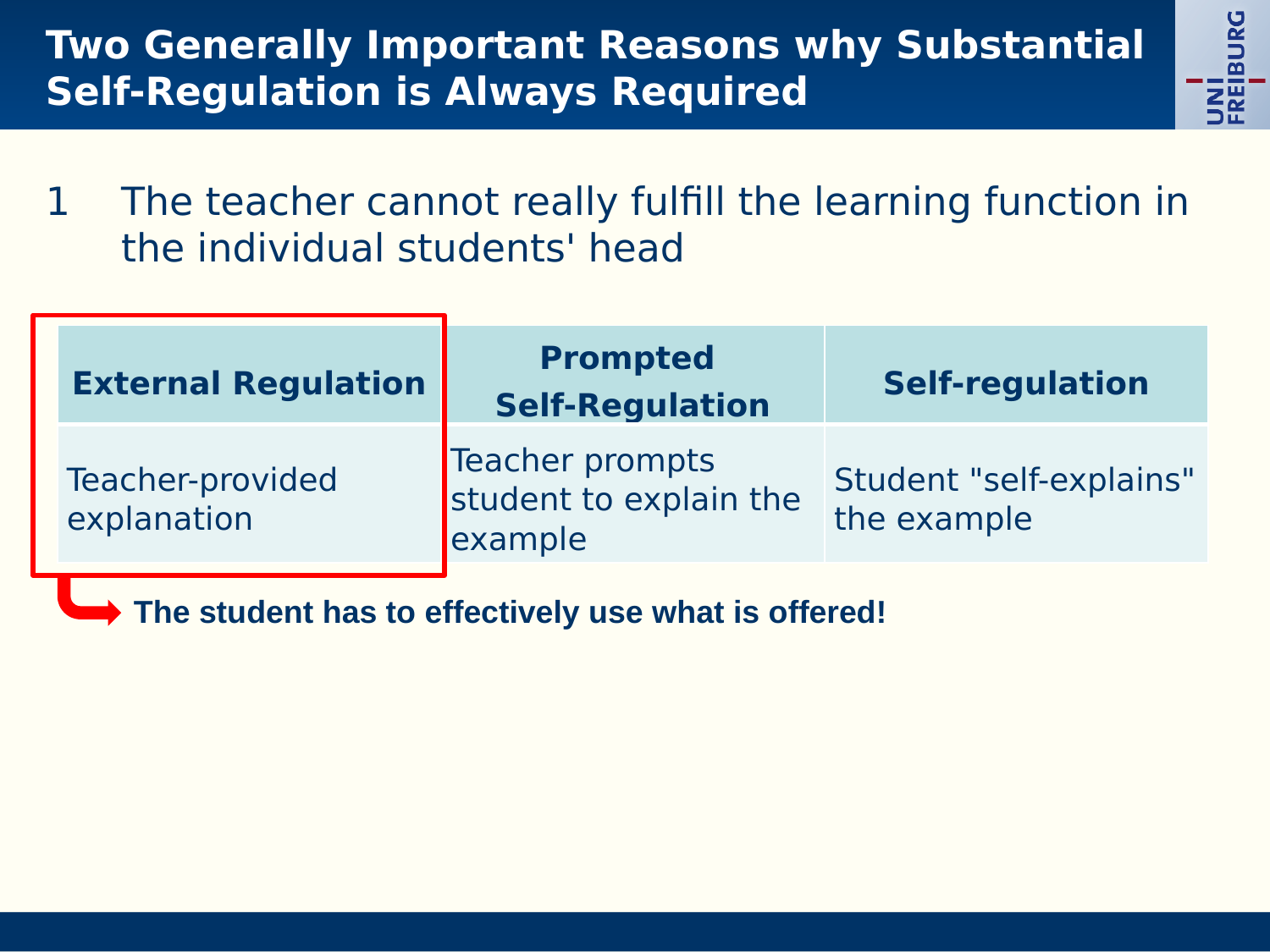

# Two Generally Important Reasons why Substantial Self-Regulation is Always Required
1	The teacher cannot really fulfill the learning function in the individual students' head

| External Regulation | Prompted Self-Regulation | Self-regulation |
| --- | --- | --- |
| Teacher-provided explanation | Teacher prompts student to explain the example | Student "self-explains" the example |

The student has to effectively use what is offered!